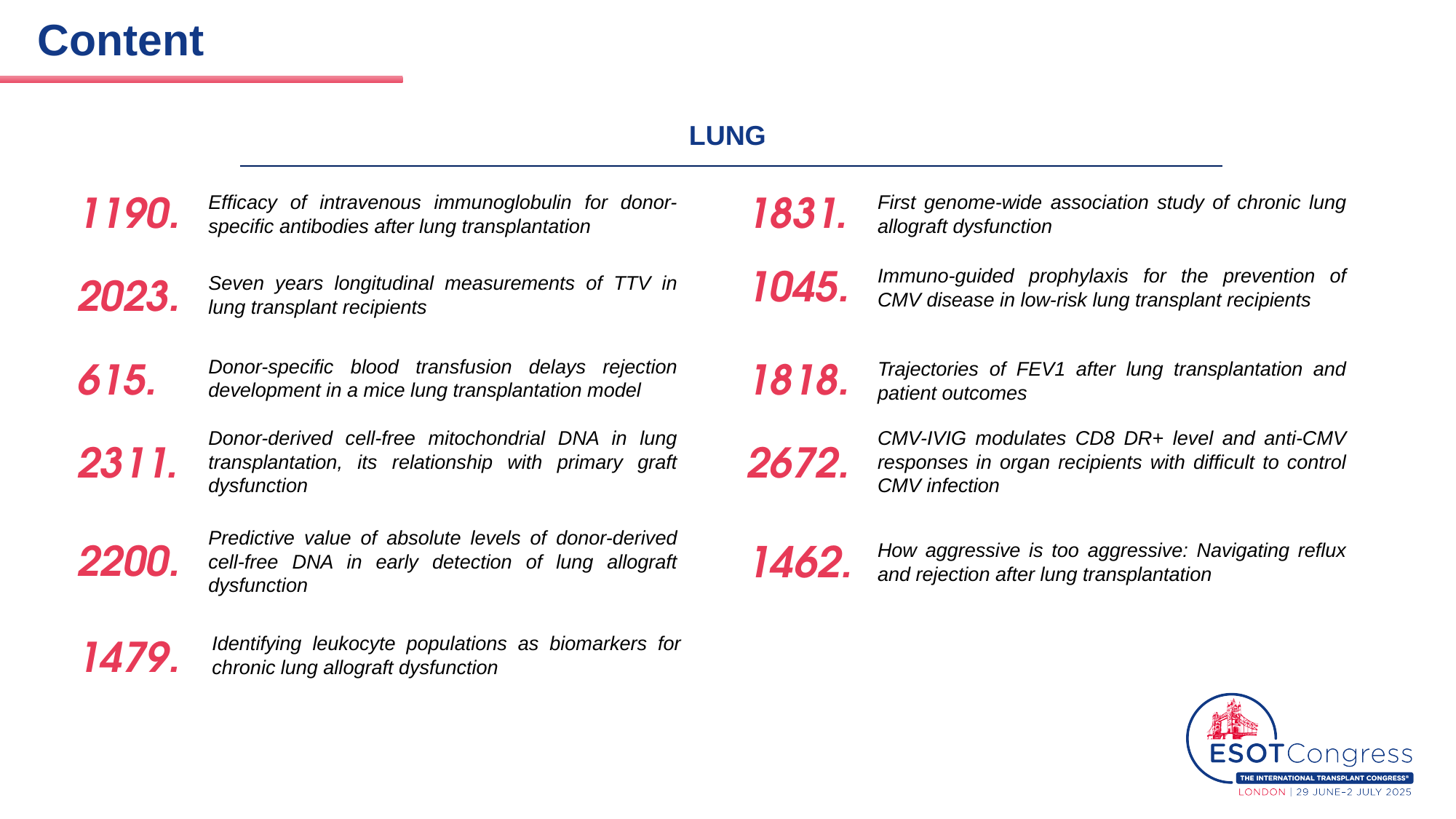

# Content

LUNG
1190.
1831.
Efficacy of intravenous immunoglobulin for donor-specific antibodies after lung transplantation
First genome-wide association study of chronic lung allograft dysfunction

1045.
Immuno-guided prophylaxis for the prevention of CMV disease in low-risk lung transplant recipients
2023.
Seven years longitudinal measurements of TTV in lung transplant recipients
615.
Donor-specific blood transfusion delays rejection development in a mice lung transplantation model
1818.
Trajectories of FEV1 after lung transplantation and patient outcomes
Donor-derived cell-free mitochondrial DNA in lung transplantation, its relationship with primary graft dysfunction
CMV-IVIG modulates CD8 DR+ level and anti-CMV responses in organ recipients with difficult to control CMV infection
2311.
2672.
Predictive value of absolute levels of donor-derived cell-free DNA in early detection of lung allograft dysfunction
2200.
1462.
How aggressive is too aggressive: Navigating reflux and rejection after lung transplantation
1479.
Identifying leukocyte populations as biomarkers for chronic lung allograft dysfunction